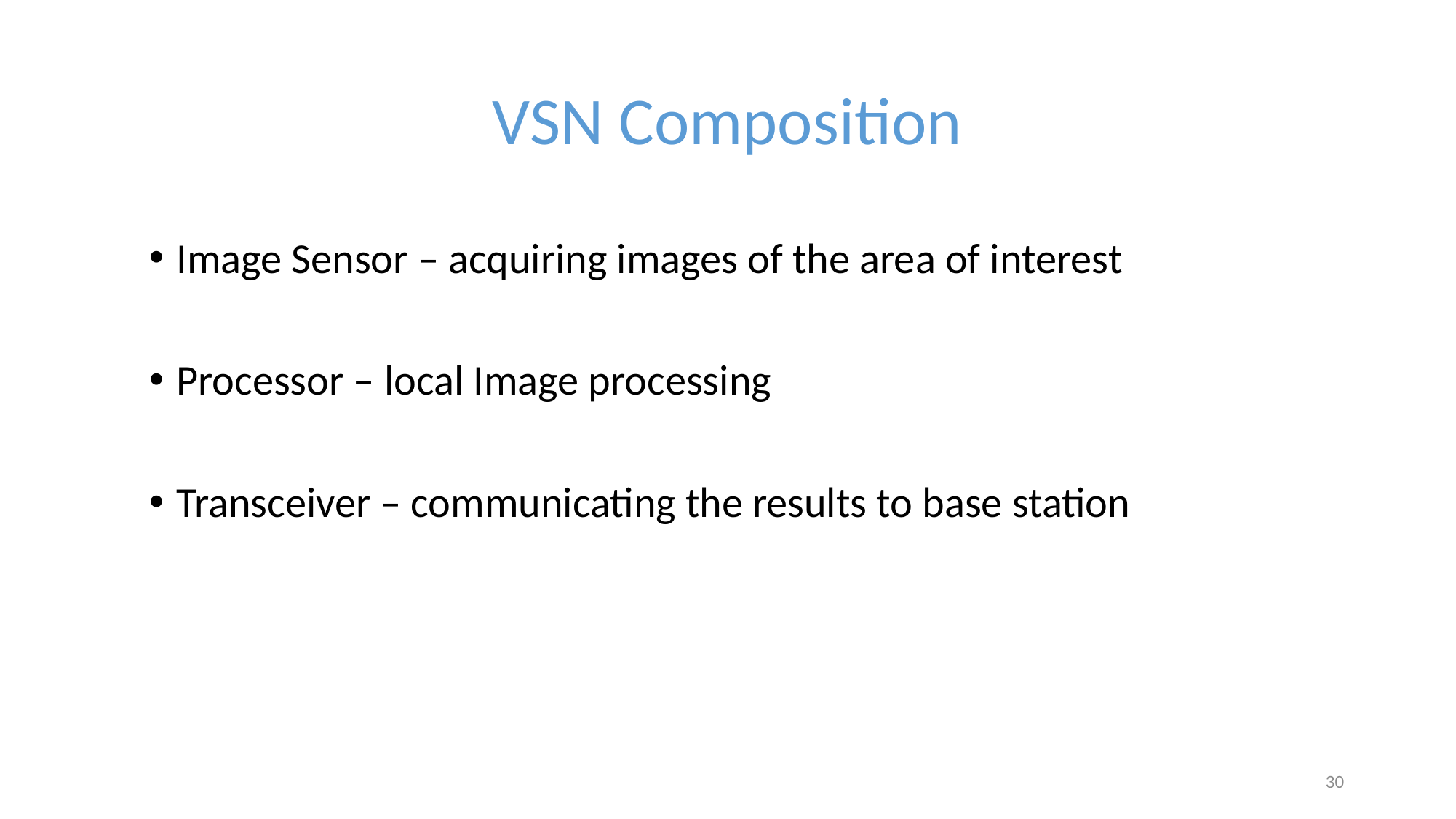

# VSN Composition
Image Sensor – acquiring images of the area of interest

Processor – local Image processing

Transceiver – communicating the results to base station

30